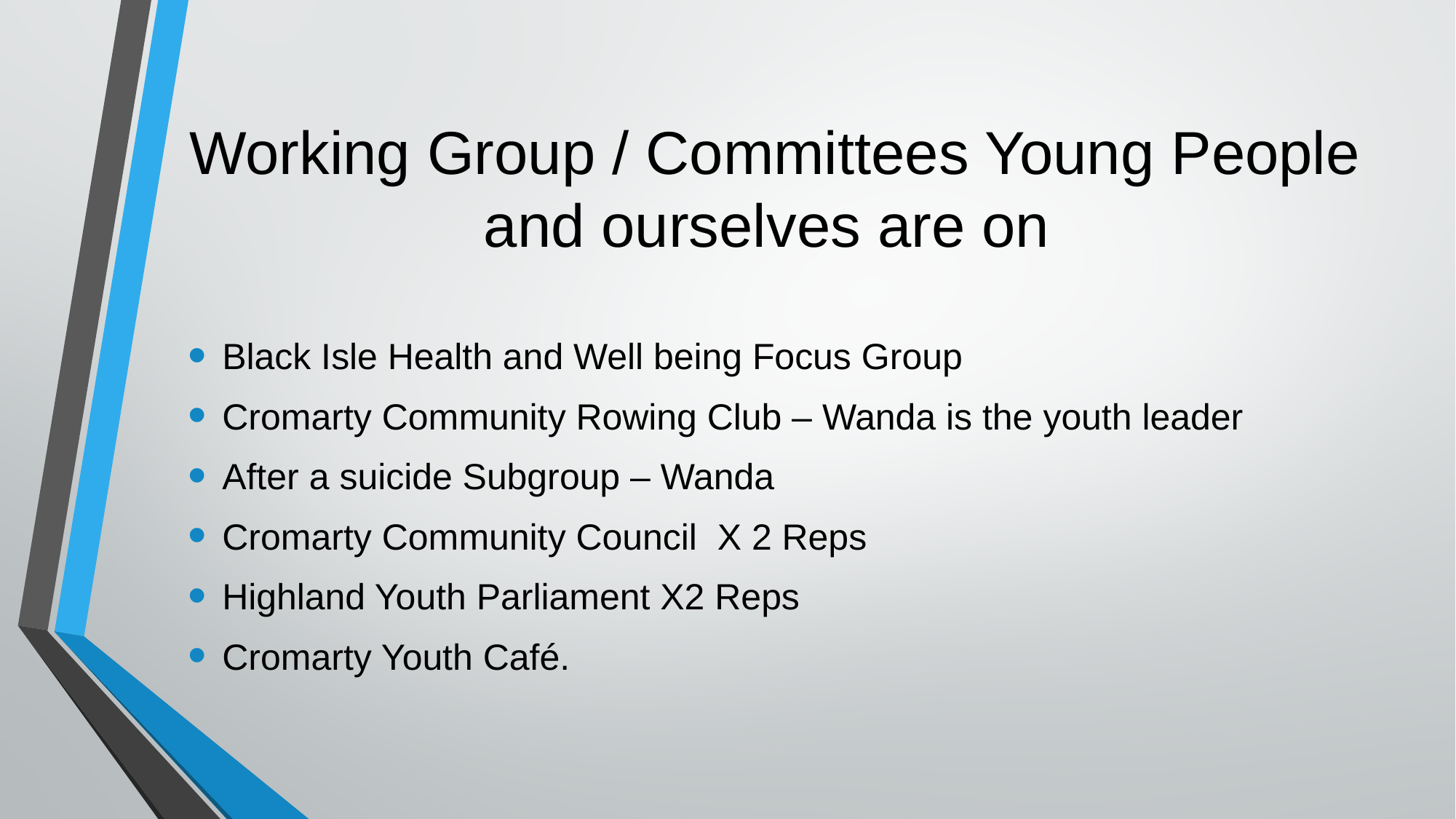

# Working Group / Committees Young People and ourselves are on
Black Isle Health and Well being Focus Group
Cromarty Community Rowing Club – Wanda is the youth leader
After a suicide Subgroup – Wanda
Cromarty Community Council  X 2 Reps
Highland Youth Parliament X2 Reps
Cromarty Youth Café.